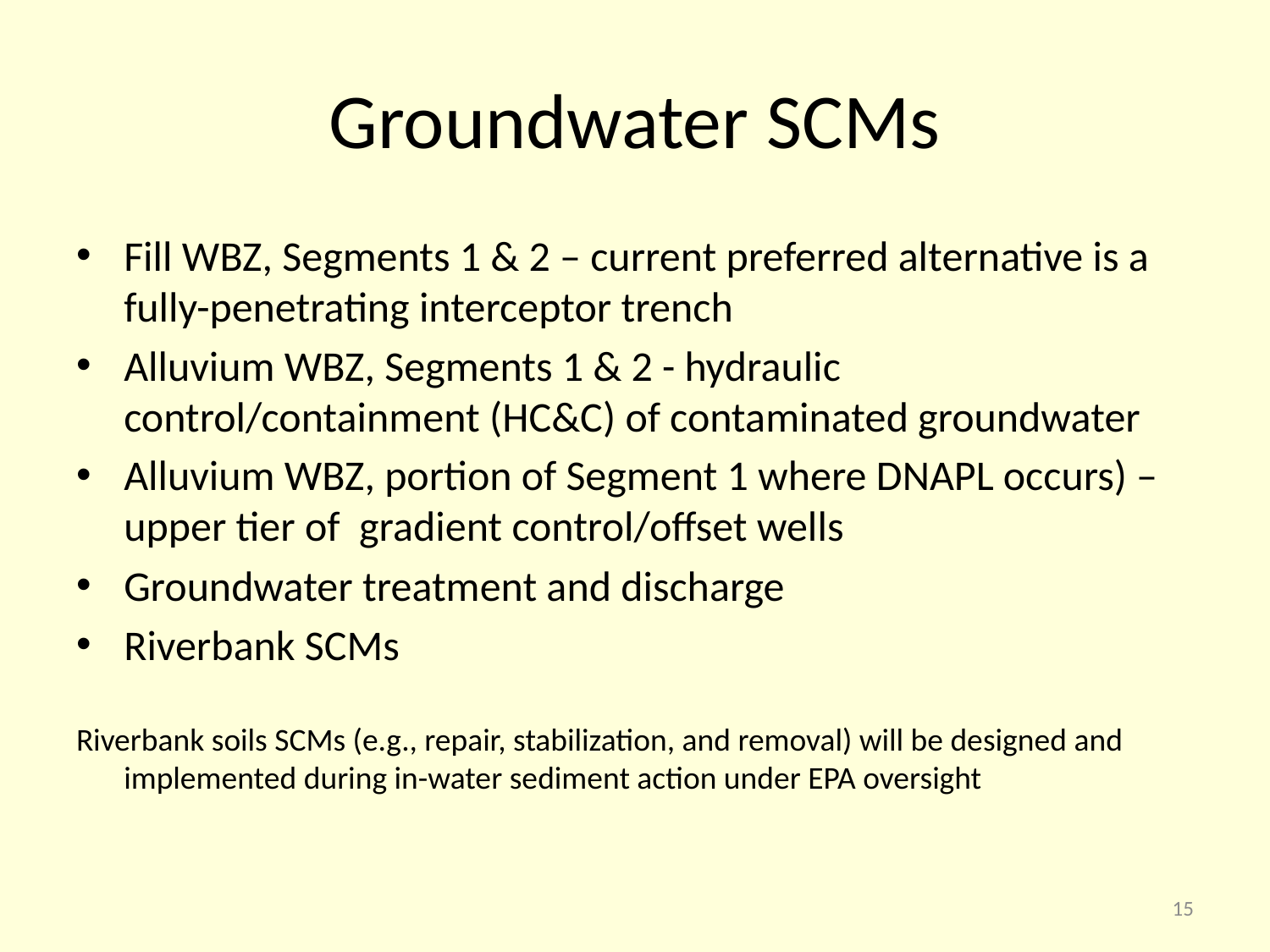

# Groundwater SCMs
Fill WBZ, Segments 1 & 2 – current preferred alternative is a fully-penetrating interceptor trench
Alluvium WBZ, Segments 1 & 2 - hydraulic control/containment (HC&C) of contaminated groundwater
Alluvium WBZ, portion of Segment 1 where DNAPL occurs) –upper tier of  gradient control/offset wells
Groundwater treatment and discharge
Riverbank SCMs

Riverbank soils SCMs (e.g., repair, stabilization, and removal) will be designed and implemented during in-water sediment action under EPA oversight

15